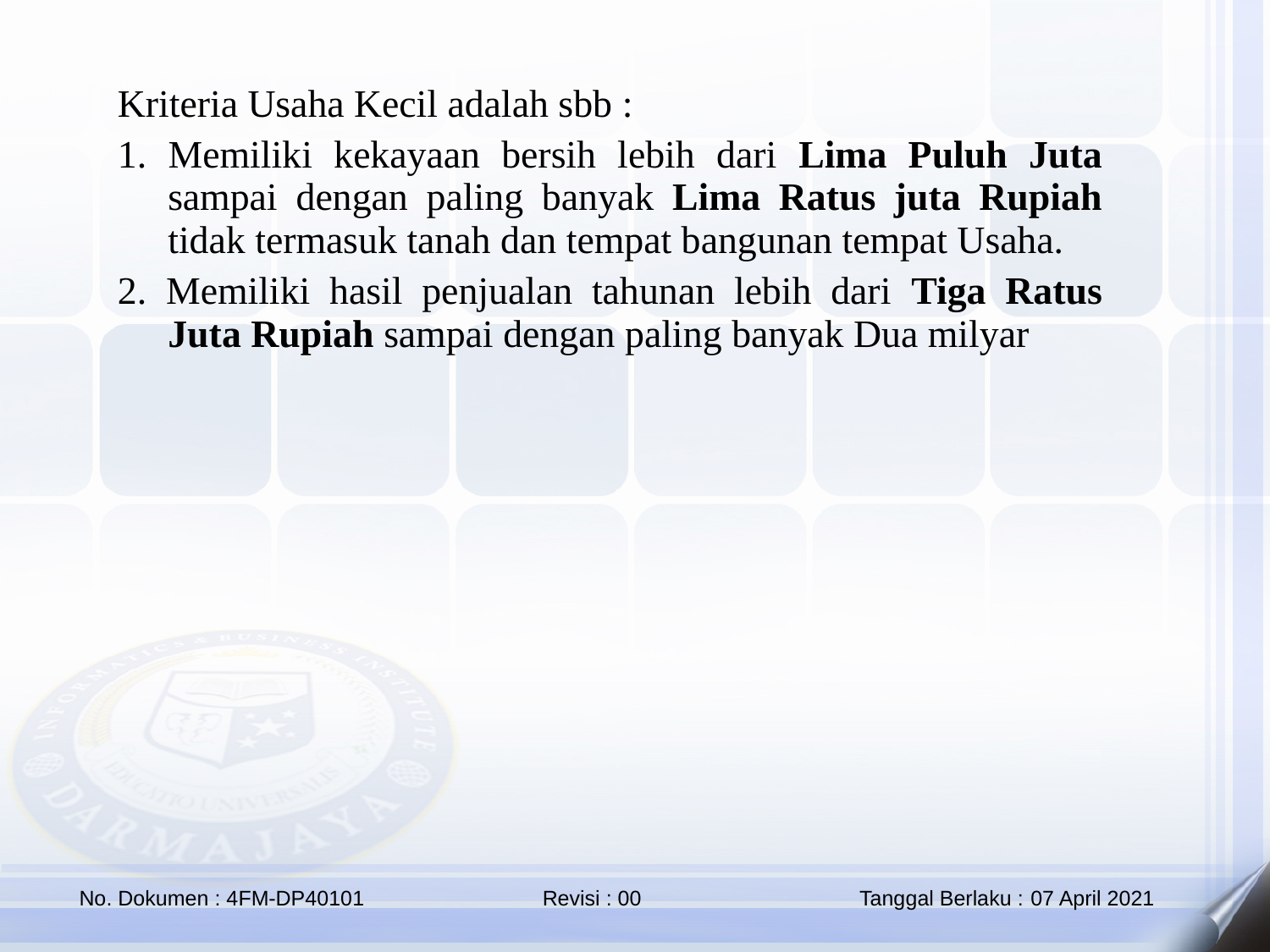

Kriteria Usaha Kecil adalah sbb :
1. Memiliki kekayaan bersih lebih dari Lima Puluh Juta sampai dengan paling banyak Lima Ratus juta Rupiah tidak termasuk tanah dan tempat bangunan tempat Usaha.
2. Memiliki hasil penjualan tahunan lebih dari Tiga Ratus Juta Rupiah sampai dengan paling banyak Dua milyar